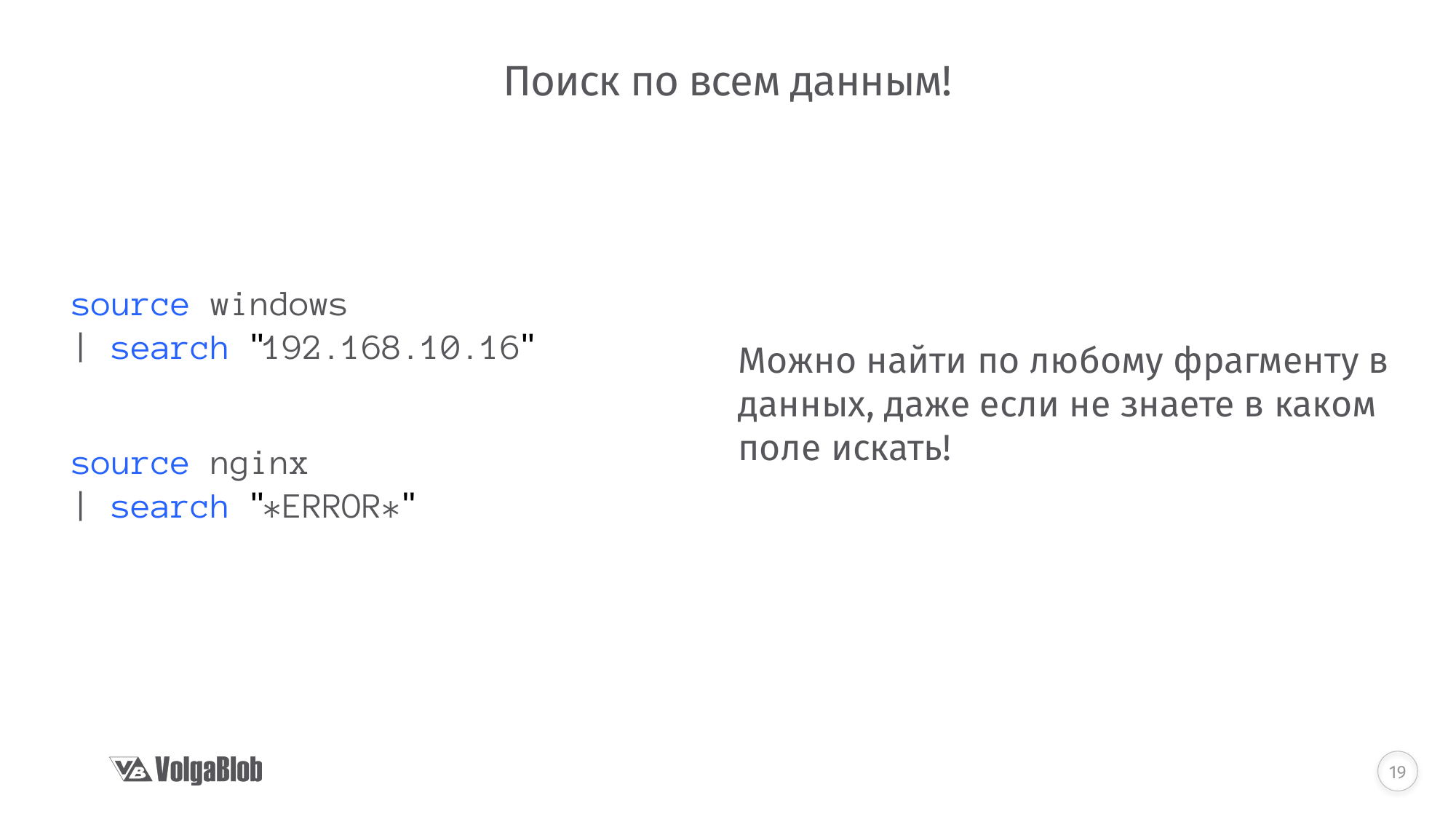

# Поиск по всем данным!
source windows
| search "192.168.10.16"
Можно найти по любому фрагменту в данных, даже если не знаете в каком поле искать!
source nginx
| search "*ERROR*"